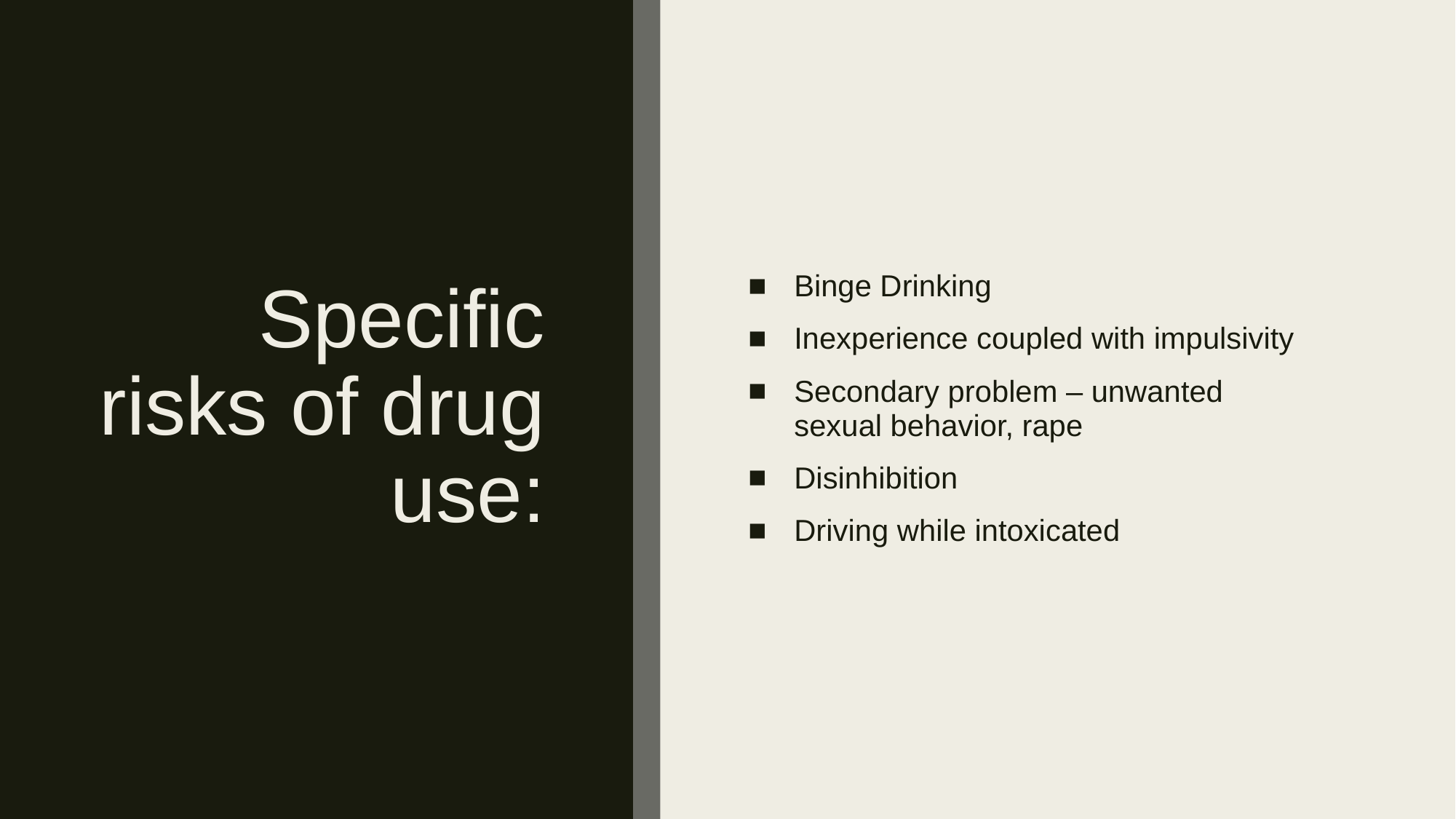

# Specific risks of drug use:
Binge Drinking
Inexperience coupled with impulsivity
Secondary problem – unwanted sexual behavior, rape
Disinhibition
Driving while intoxicated